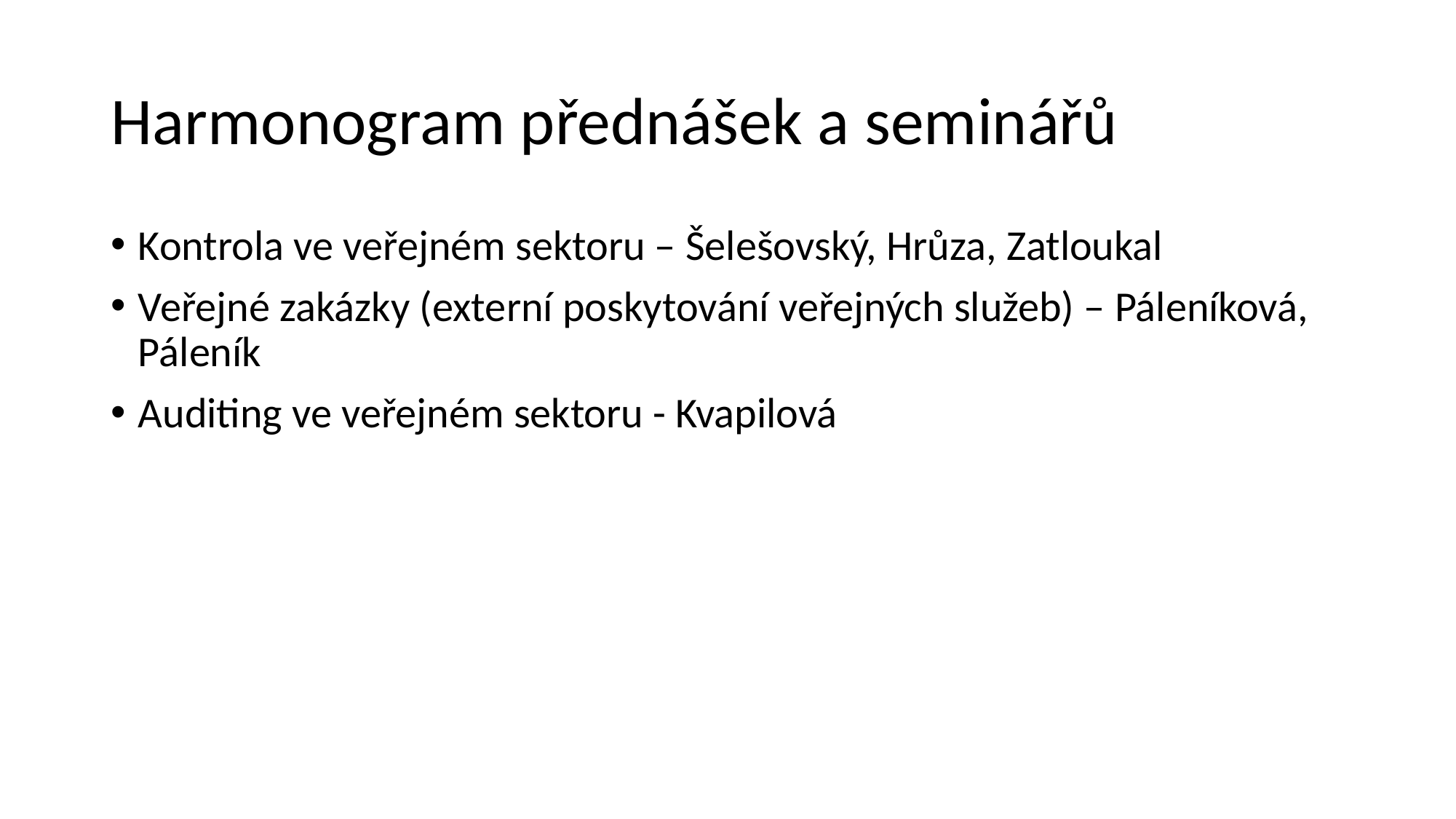

# Harmonogram přednášek a seminářů
Kontrola ve veřejném sektoru – Šelešovský, Hrůza, Zatloukal
Veřejné zakázky (externí poskytování veřejných služeb) – Páleníková, Páleník
Auditing ve veřejném sektoru - Kvapilová